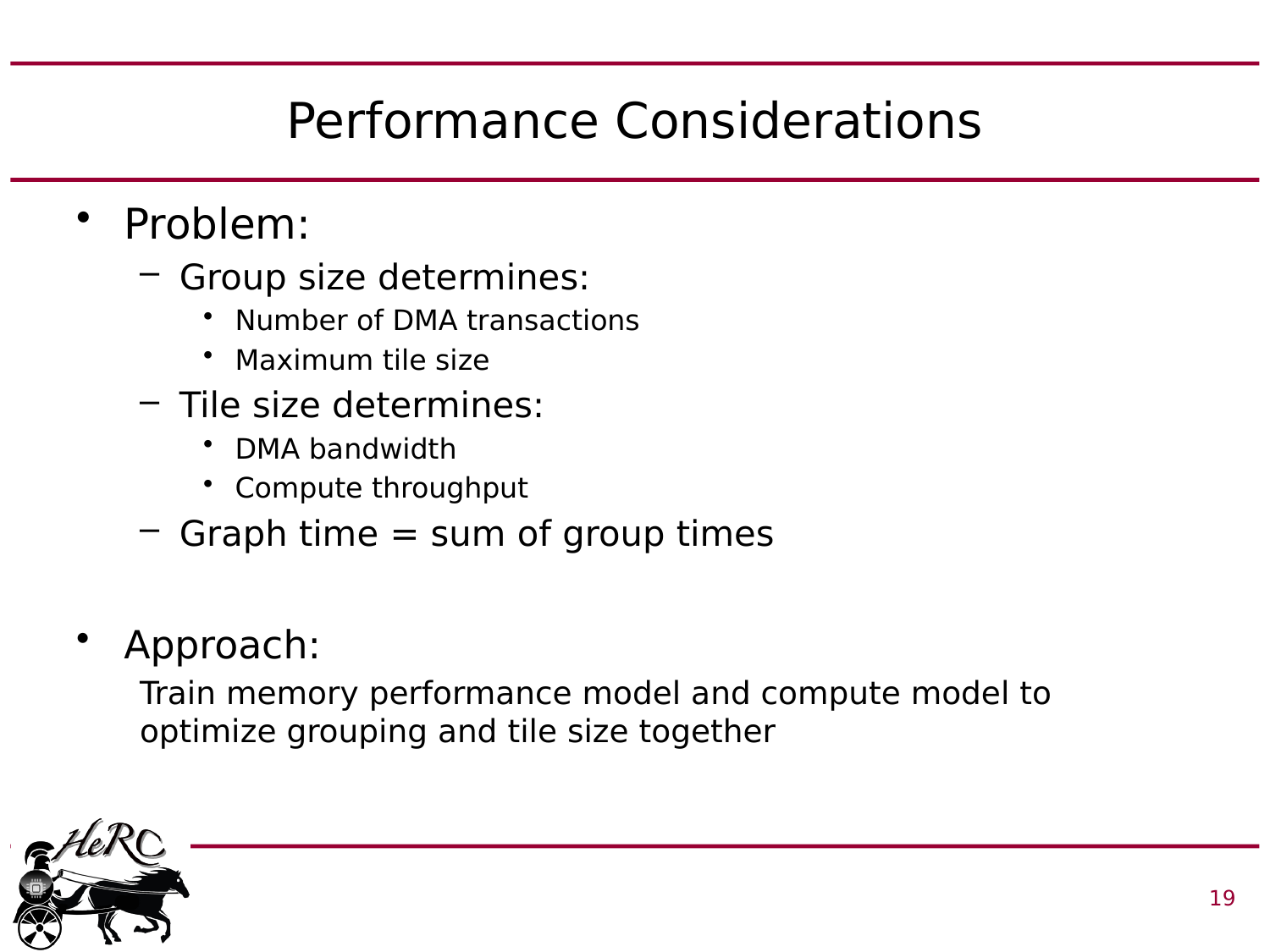

# Performance Considerations
Problem:
Group size determines:
Number of DMA transactions
Maximum tile size
Tile size determines:
DMA bandwidth
Compute throughput
Graph time = sum of group times

Approach:
Train memory performance model and compute model to optimize grouping and tile size together
19